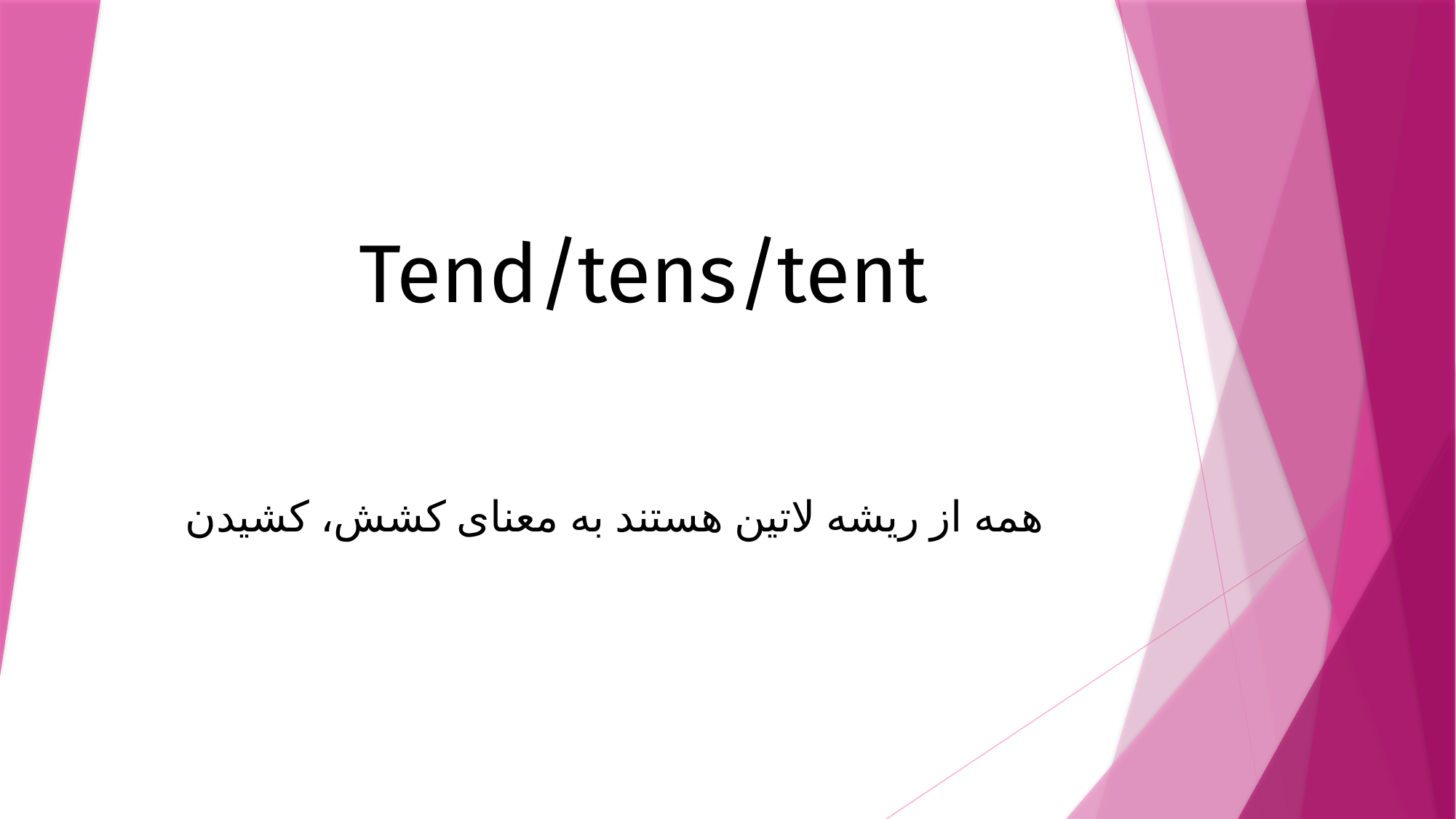

# Tend/tens/tent
همه از ریشه لاتین هستند به معنای کشش، کشیدن